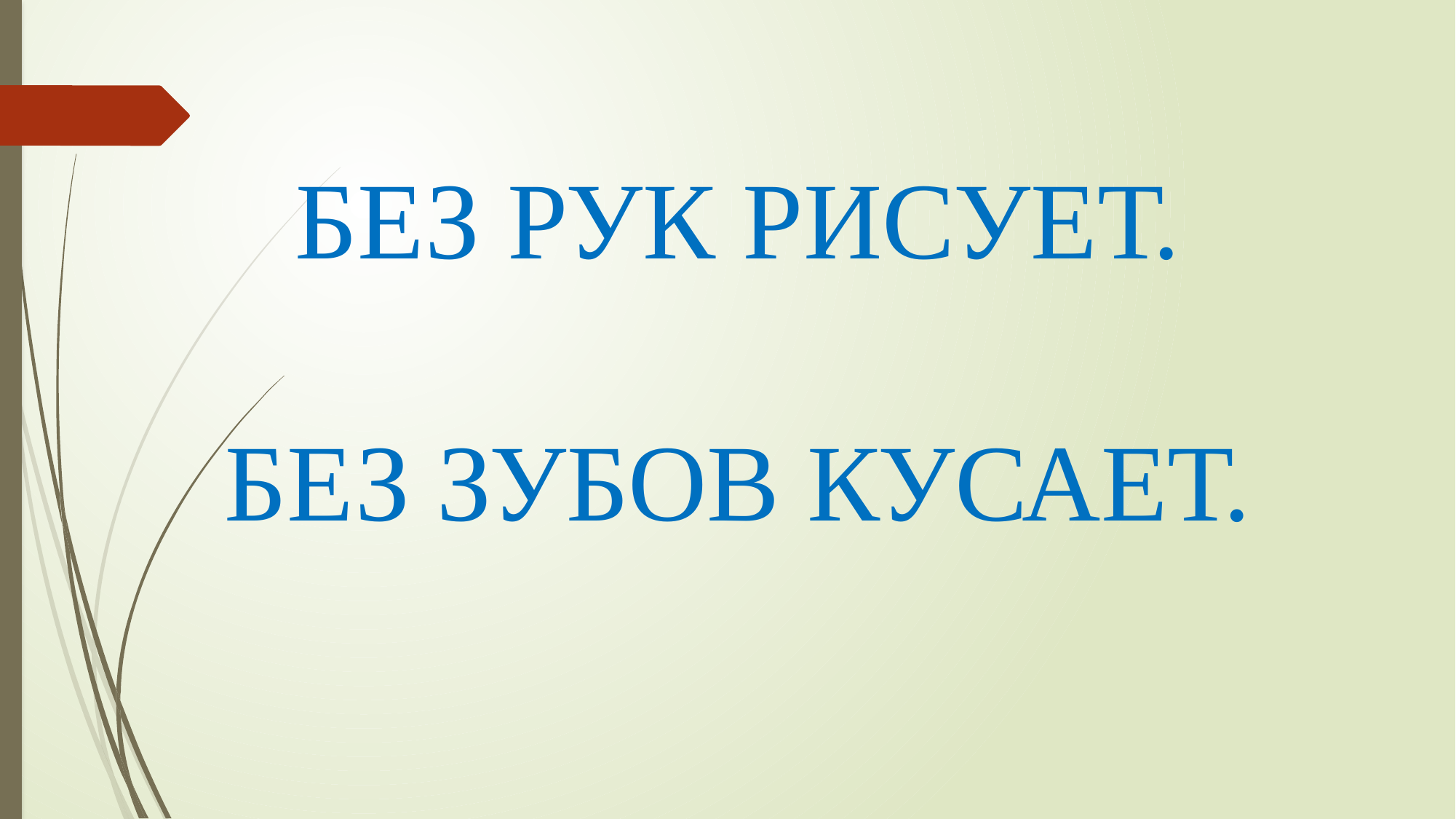

# БЕЗ РУК РИСУЕТ. БЕЗ ЗУБОВ КУСАЕТ.